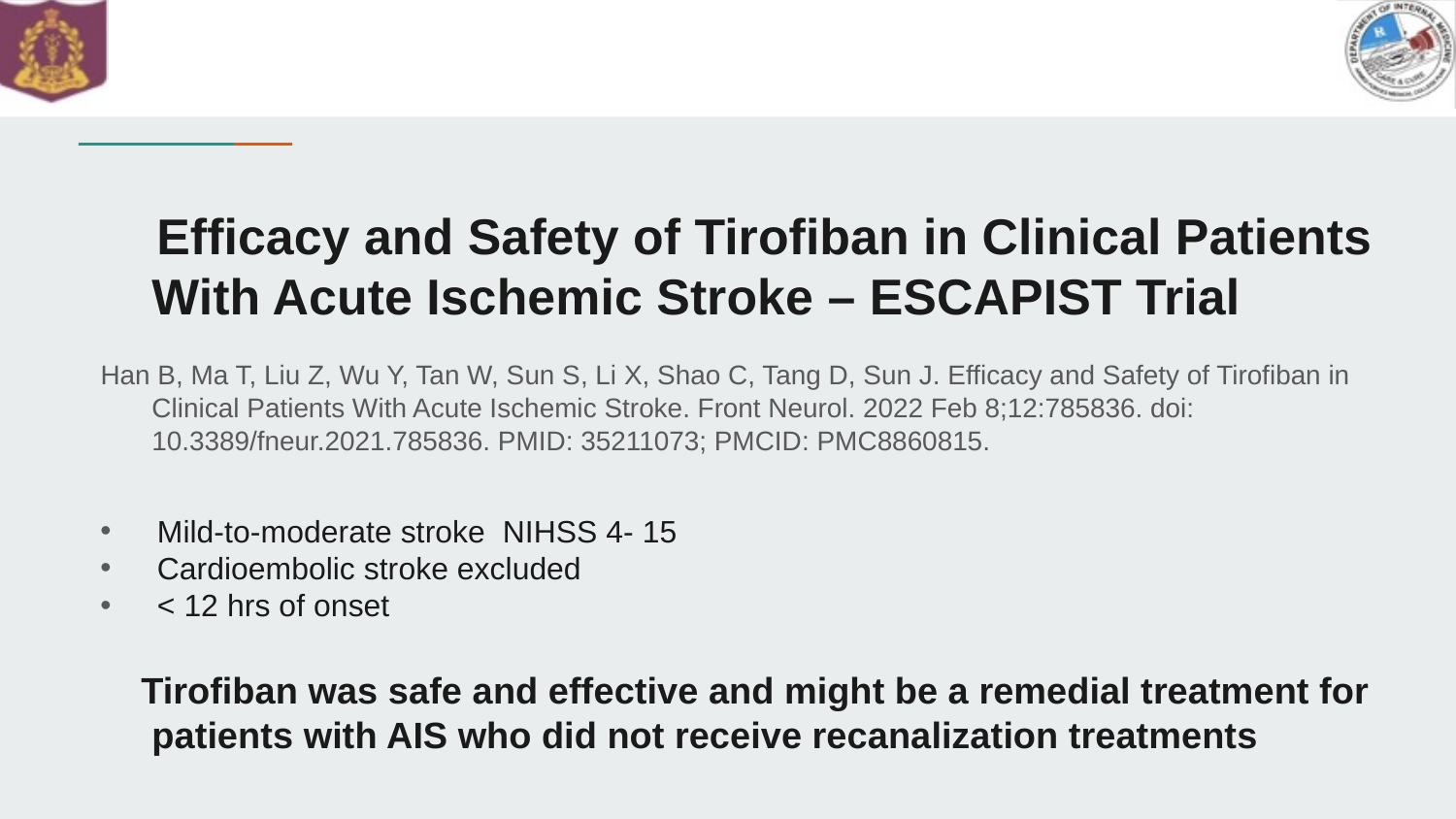

#
    Efficacy and Safety of Tirofiban in Clinical Patients With Acute Ischemic Stroke – ESCAPIST Trial

Han B, Ma T, Liu Z, Wu Y, Tan W, Sun S, Li X, Shao C, Tang D, Sun J. Efficacy and Safety of Tirofiban in Clinical Patients With Acute Ischemic Stroke. Front Neurol. 2022 Feb 8;12:785836. doi: 10.3389/fneur.2021.785836. PMID: 35211073; PMCID: PMC8860815.

Mild-to-moderate stroke  NIHSS 4- 15
Cardioembolic stroke excluded
< 12 hrs of onset

    Tirofiban was safe and effective and might be a remedial treatment for patients with AIS who did not receive recanalization treatments